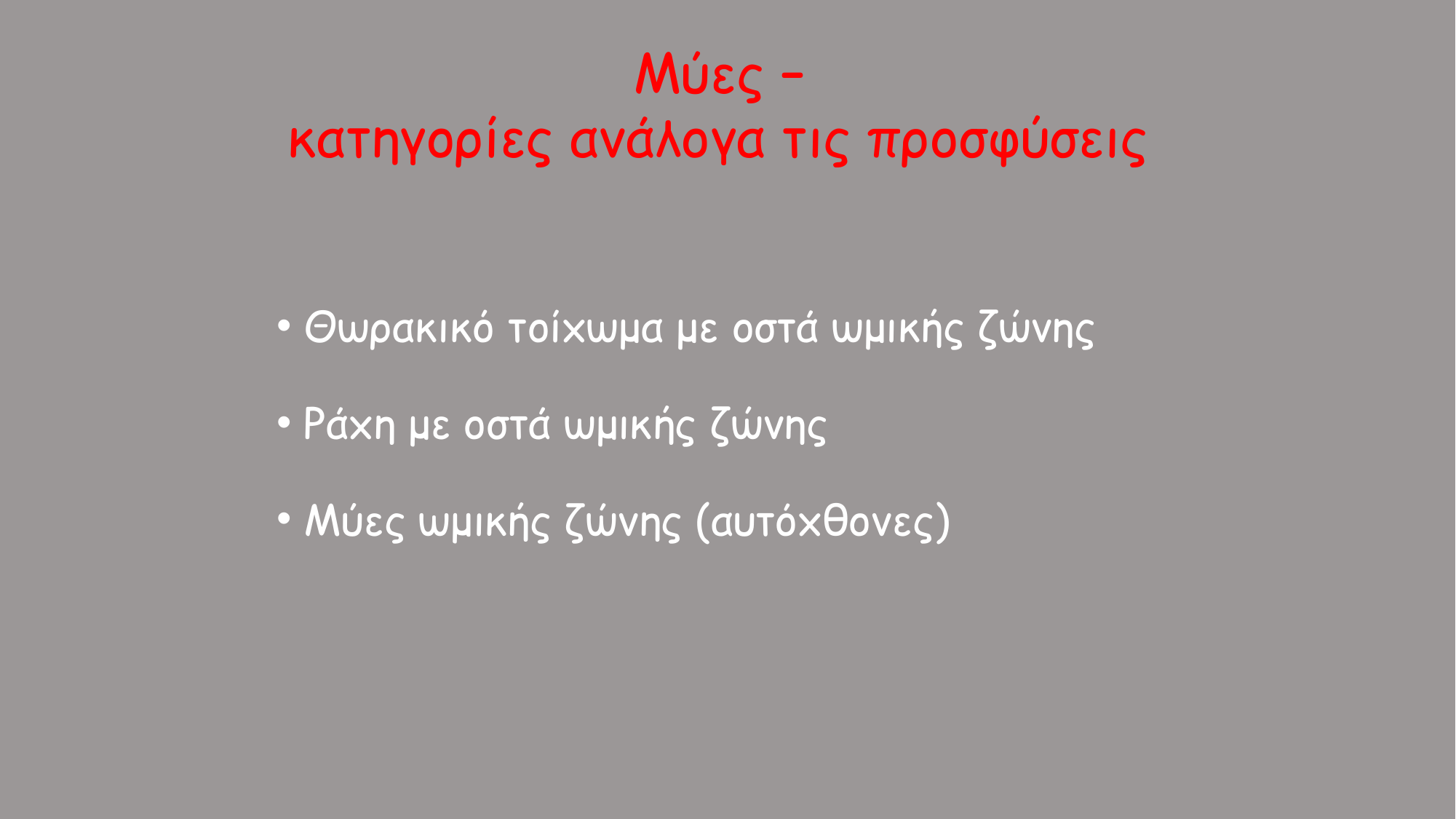

# Μύες – κατηγορίες ανάλογα τις προσφύσεις
Θωρακικό τοίχωμα με οστά ωμικής ζώνης
Ράχη με οστά ωμικής ζώνης
Μύες ωμικής ζώνης (αυτόχθονες)